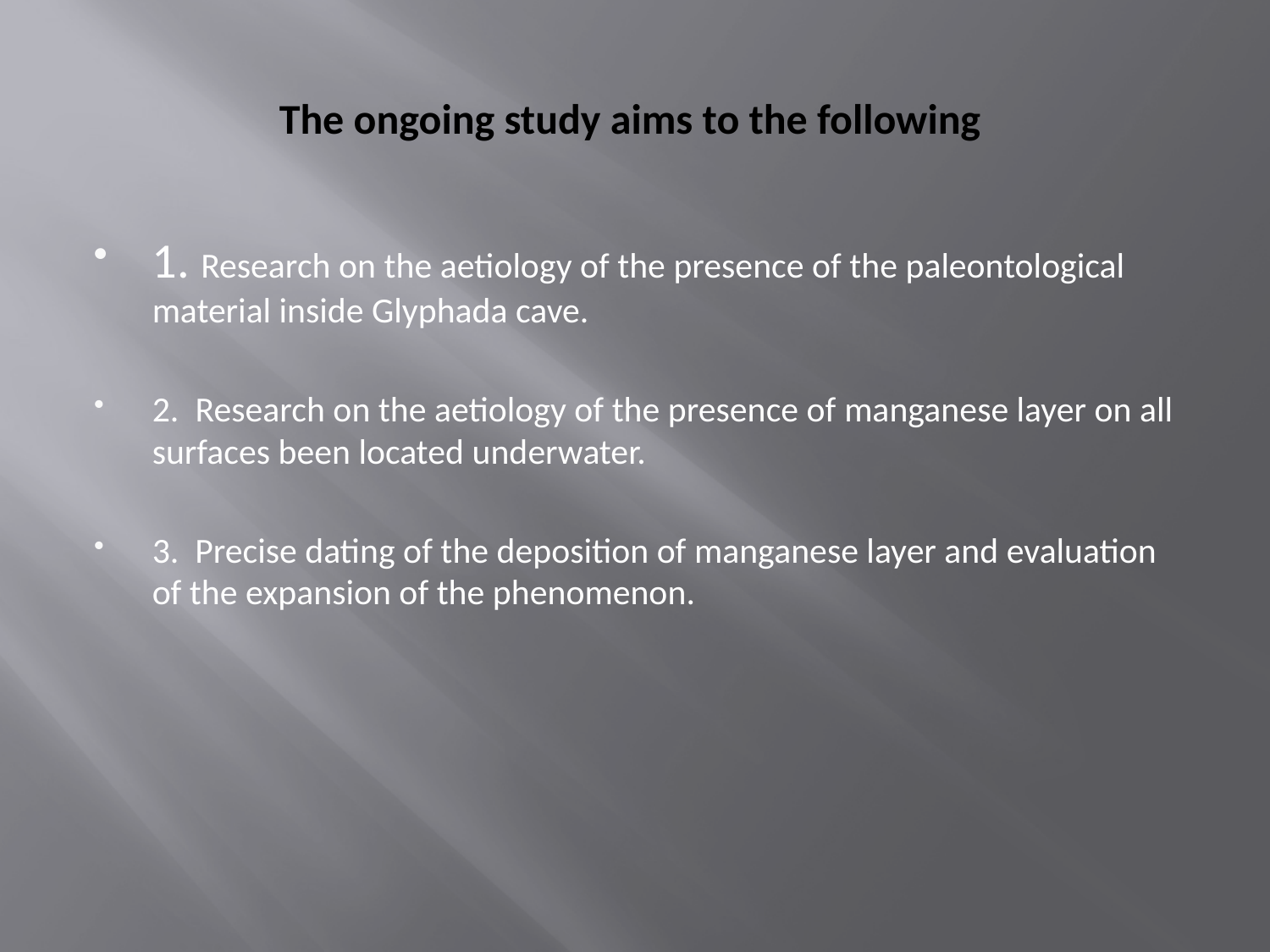

# The ongoing study aims to the following
1. Research on the aetiology of the presence of the paleontological material inside Glyphada cave.

2.  Research on the aetiology of the presence of manganese layer on all surfaces been located underwater.

3.  Precise dating of the deposition of manganese layer and evaluation of the expansion of the phenomenon.